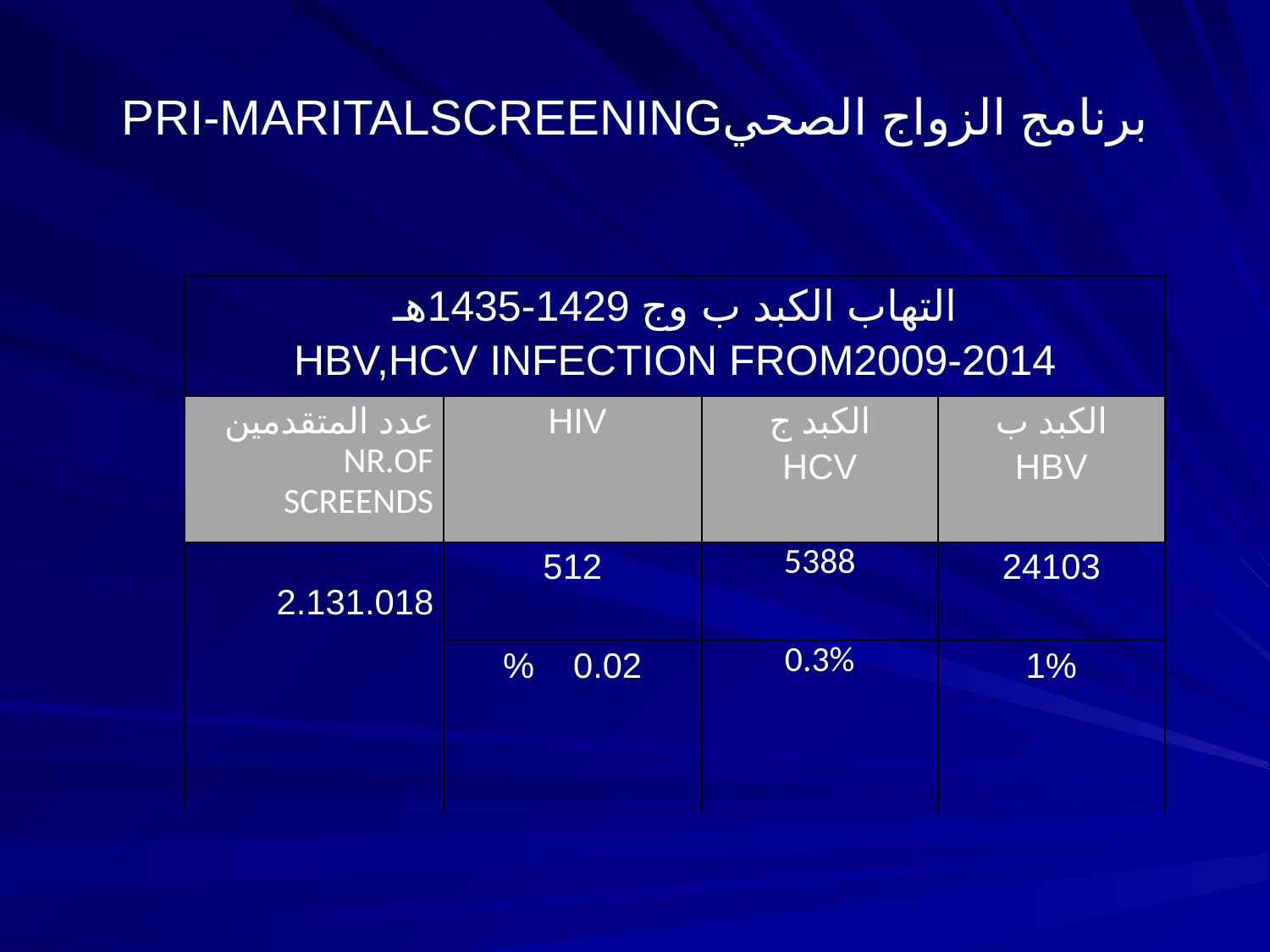

# برنامج الزواج الصحيPRI-MARITALSCREENING
| التهاب الكبد ب وج 1429-1435هـ HBV,HCV INFECTION FROM2009-2014 |  |  |  |
| --- | --- | --- | --- |
| عدد المتقدمين NR.OF SCREENDS | HIV | الكبد ج HCV | الكبد ب HBV |
| 2.131.018 | 512 | 5388 | 24103 |
|  | 0.02 % | 0.3% | 1% |